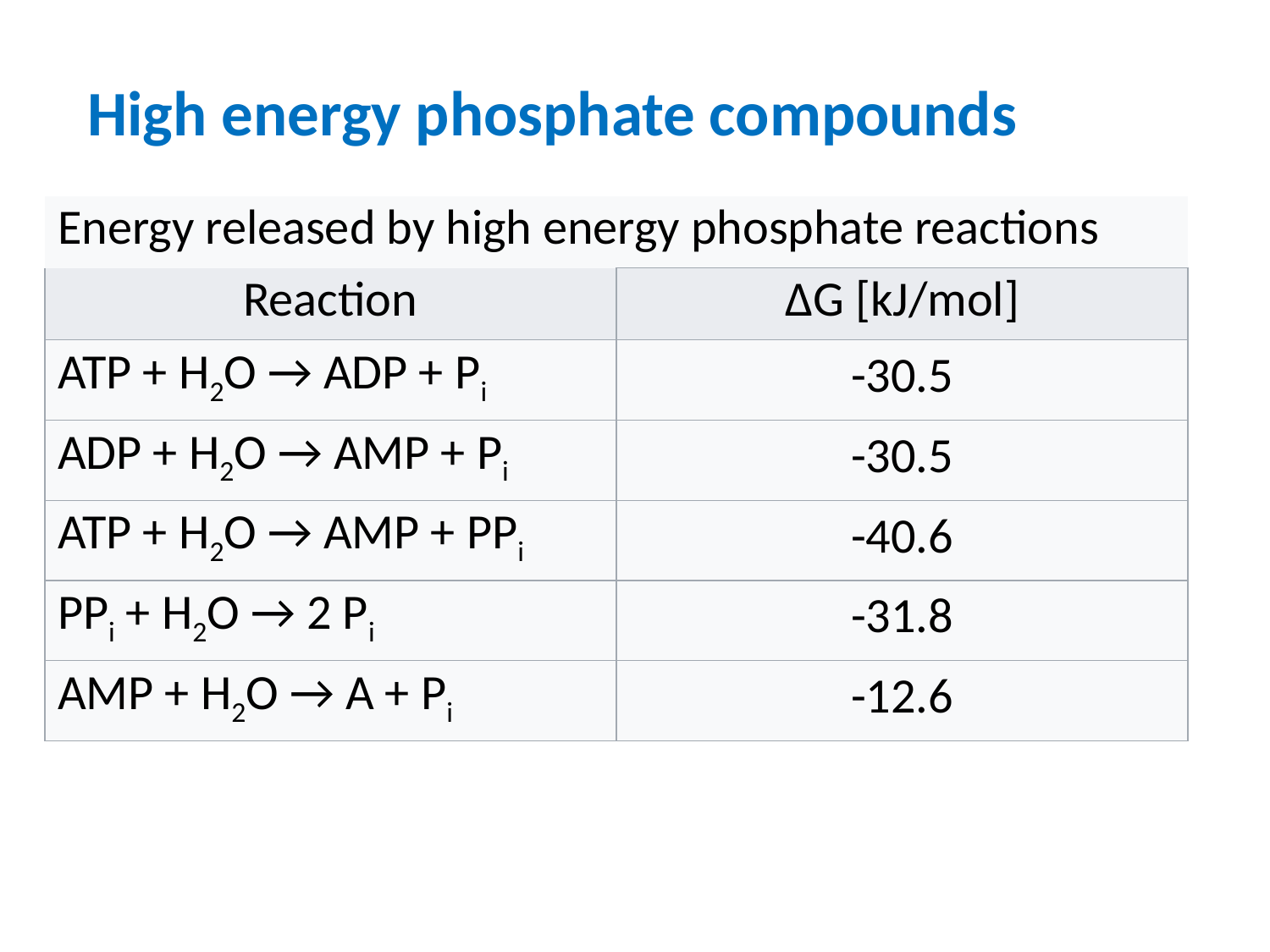

High energy phosphate compounds
| Energy released by high energy phosphate reactions |  |
| --- | --- |
| Reaction | ΔG [kJ/mol] |
| ATP + H2O → ADP + Pi | -30.5 |
| ADP + H2O → AMP + Pi | -30.5 |
| ATP + H2O → AMP + PPi | -40.6 |
| PPi + H2O → 2 Pi | -31.8 |
| AMP + H2O → A + Pi | -12.6 |